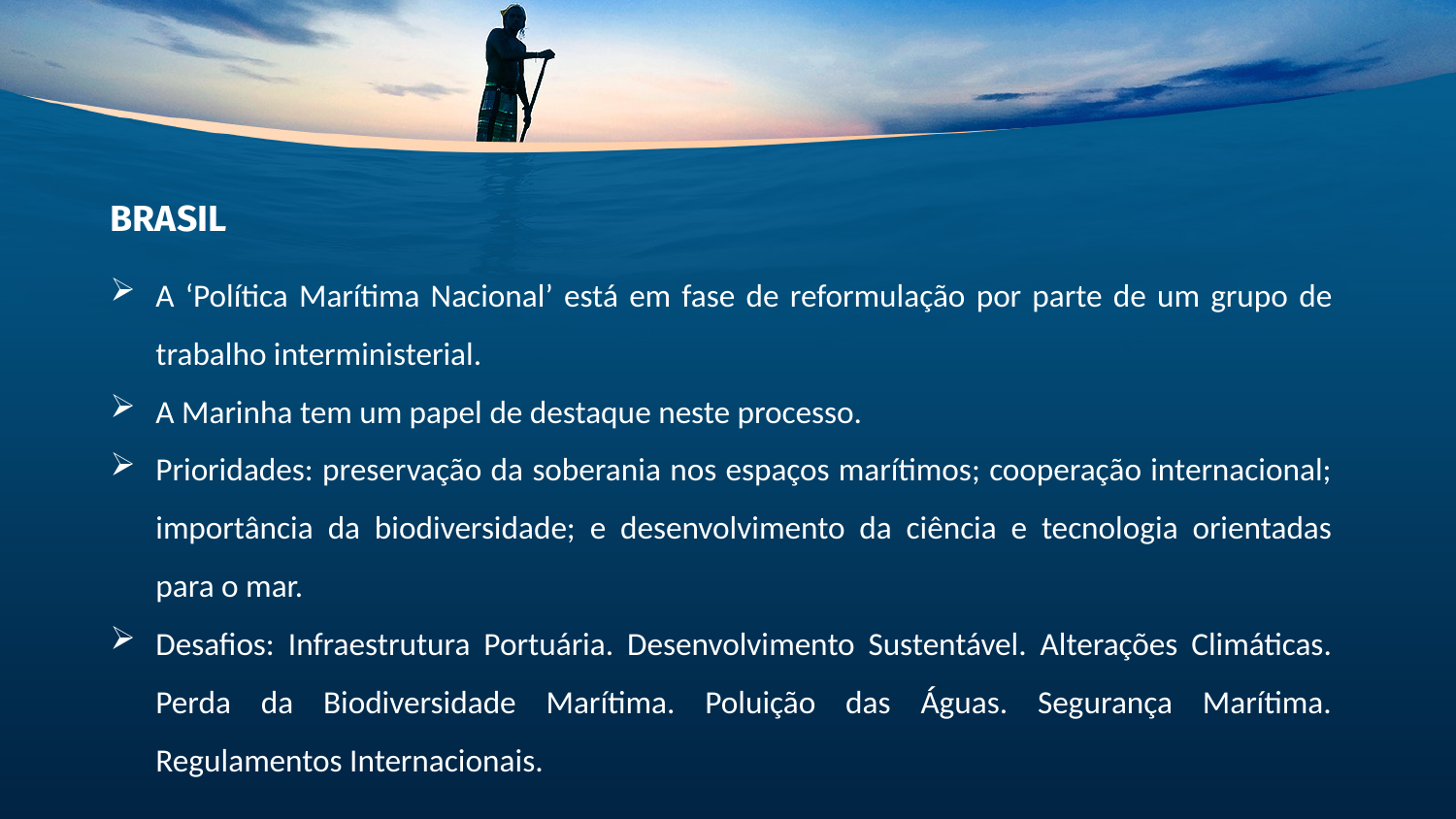

BRASIL
A ‘Política Marítima Nacional’ está em fase de reformulação por parte de um grupo de trabalho interministerial.
A Marinha tem um papel de destaque neste processo.
Prioridades: preservação da soberania nos espaços marítimos; cooperação internacional; importância da biodiversidade; e desenvolvimento da ciência e tecnologia orientadas para o mar.
Desafios: Infraestrutura Portuária. Desenvolvimento Sustentável. Alterações Climáticas. Perda da Biodiversidade Marítima. Poluição das Águas. Segurança Marítima. Regulamentos Internacionais.